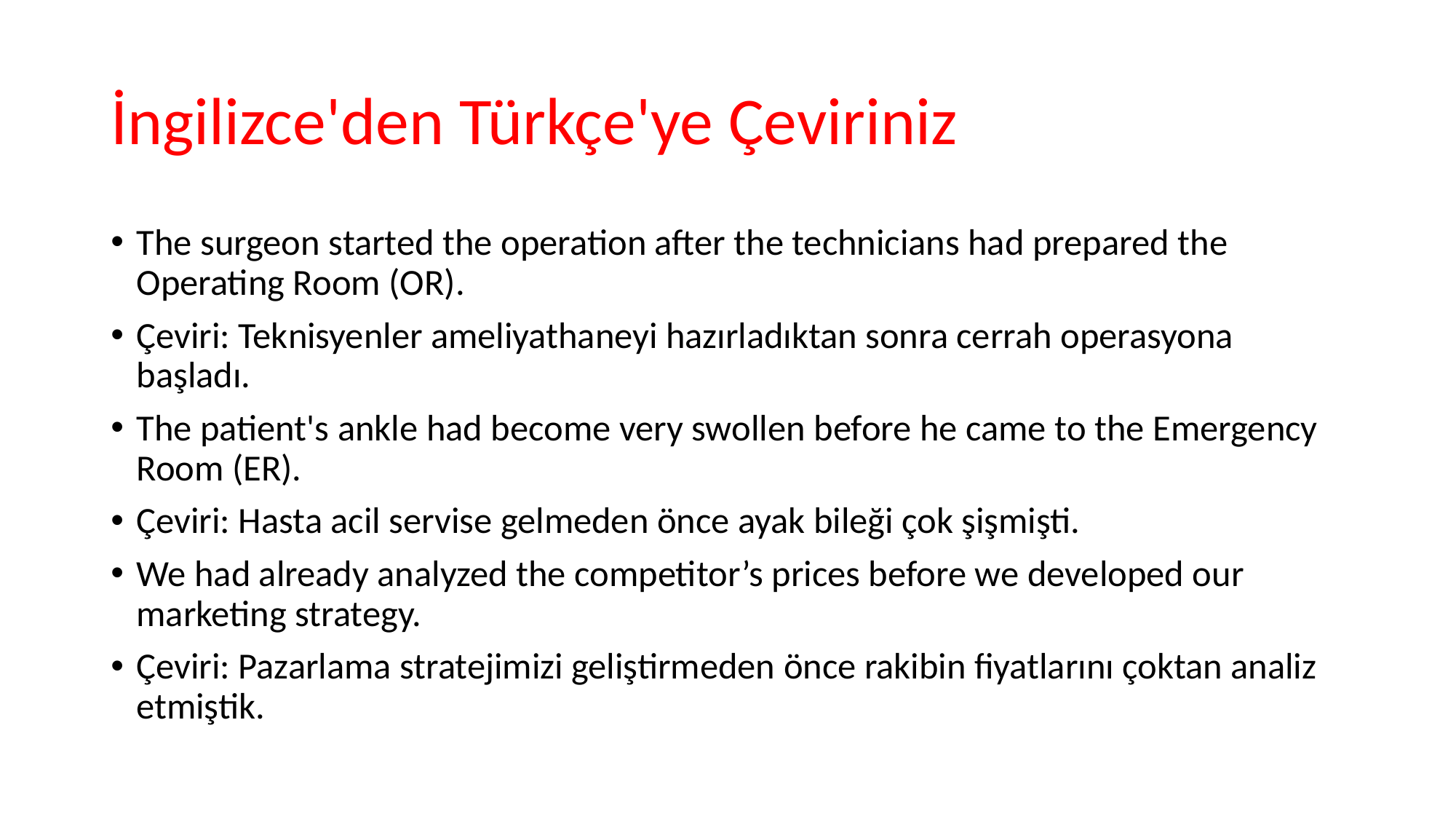

# İngilizce'den Türkçe'ye Çeviriniz
The surgeon started the operation after the technicians had prepared the Operating Room (OR).
Çeviri: Teknisyenler ameliyathaneyi hazırladıktan sonra cerrah operasyona başladı.
The patient's ankle had become very swollen before he came to the Emergency Room (ER).
Çeviri: Hasta acil servise gelmeden önce ayak bileği çok şişmişti.
We had already analyzed the competitor’s prices before we developed our marketing strategy.
Çeviri: Pazarlama stratejimizi geliştirmeden önce rakibin fiyatlarını çoktan analiz etmiştik.